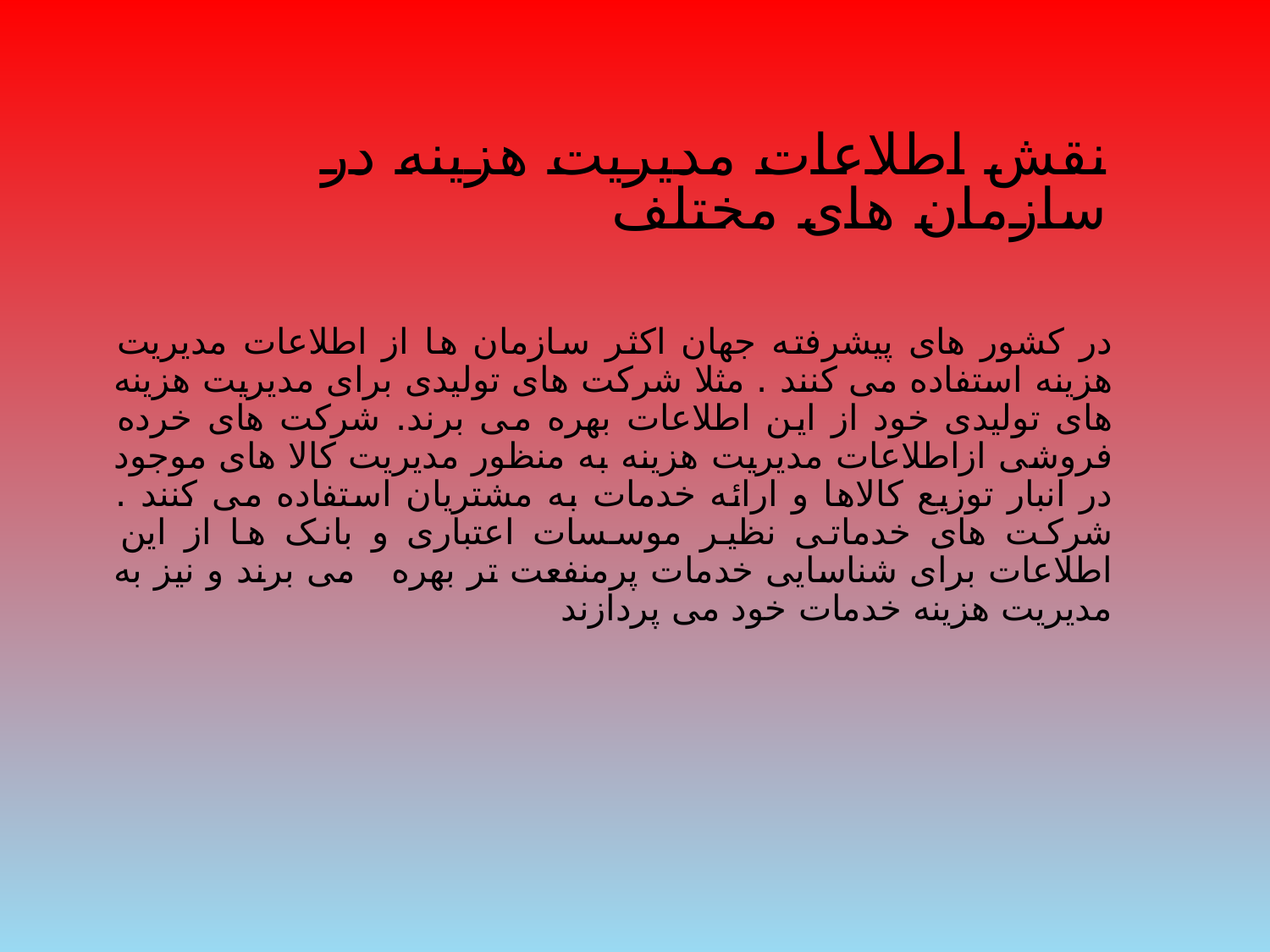

# نقش اطلاعات مدیریت هزینه در سازمان های مختلف
در کشور های پیشرفته جهان اکثر سازمان ها از اطلاعات مدیریت هزینه استفاده می کنند . مثلا شرکت های تولیدی برای مدیریت هزینه های تولیدی خود از این اطلاعات بهره می برند. شرکت های خرده فروشی ازاطلاعات مدیریت هزینه به منظور مدیریت کالا های موجود در انبار توزیع کالاها و ارائه خدمات به مشتریان استفاده می کنند . شرکت های خدماتی نظیر موسسات اعتباری و بانک ها از این اطلاعات برای شناسایی خدمات پرمنفعت تر بهره   می برند و نیز به مدیریت هزینه خدمات خود می پردازند